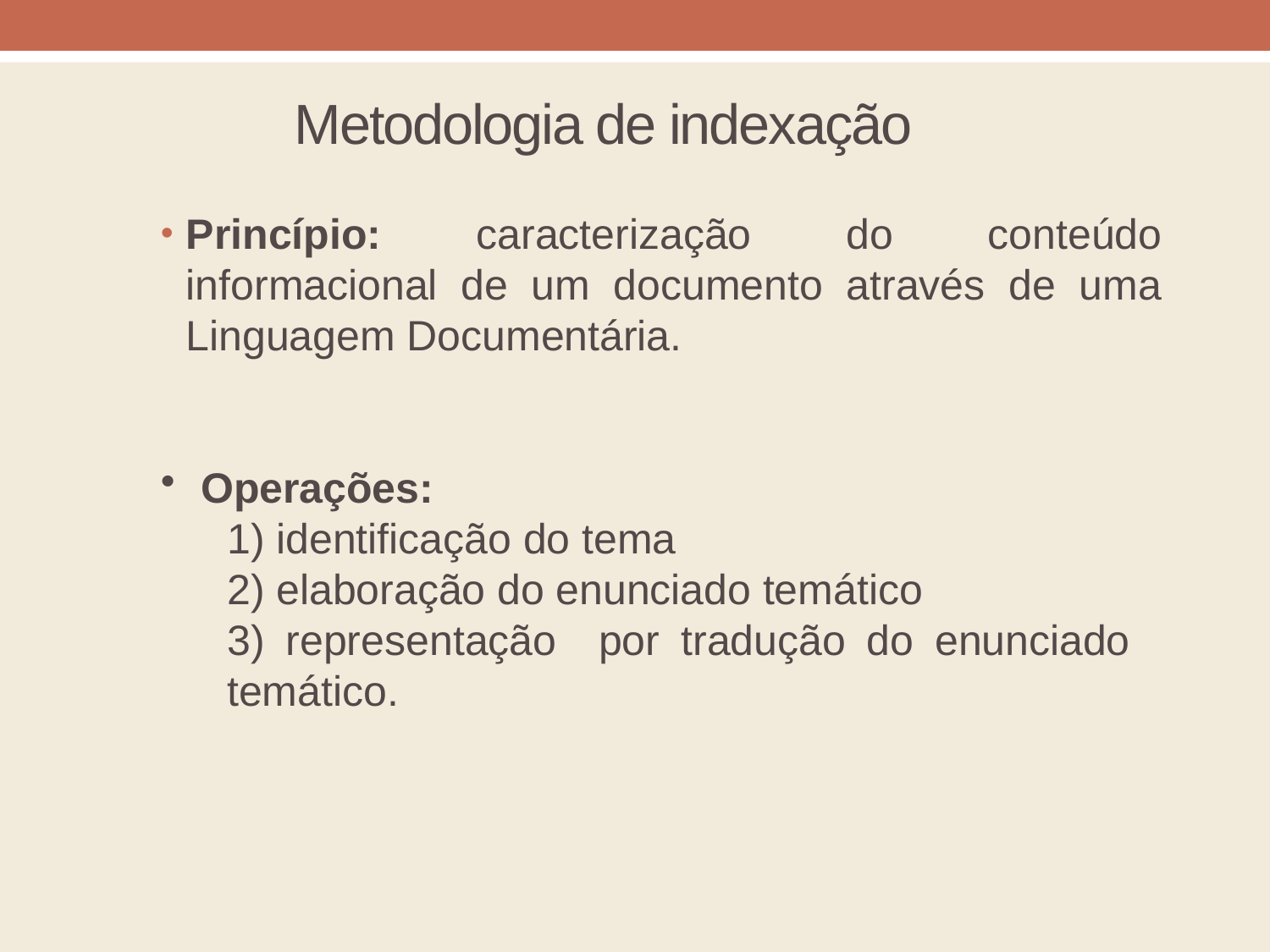

# Metodologia de indexação
Princípio: caracterização do conteúdo informacional de um documento através de uma Linguagem Documentária.
Operações:
1) identificação do tema
2) elaboração do enunciado temático
3) representação  por tradução do enunciado temático.